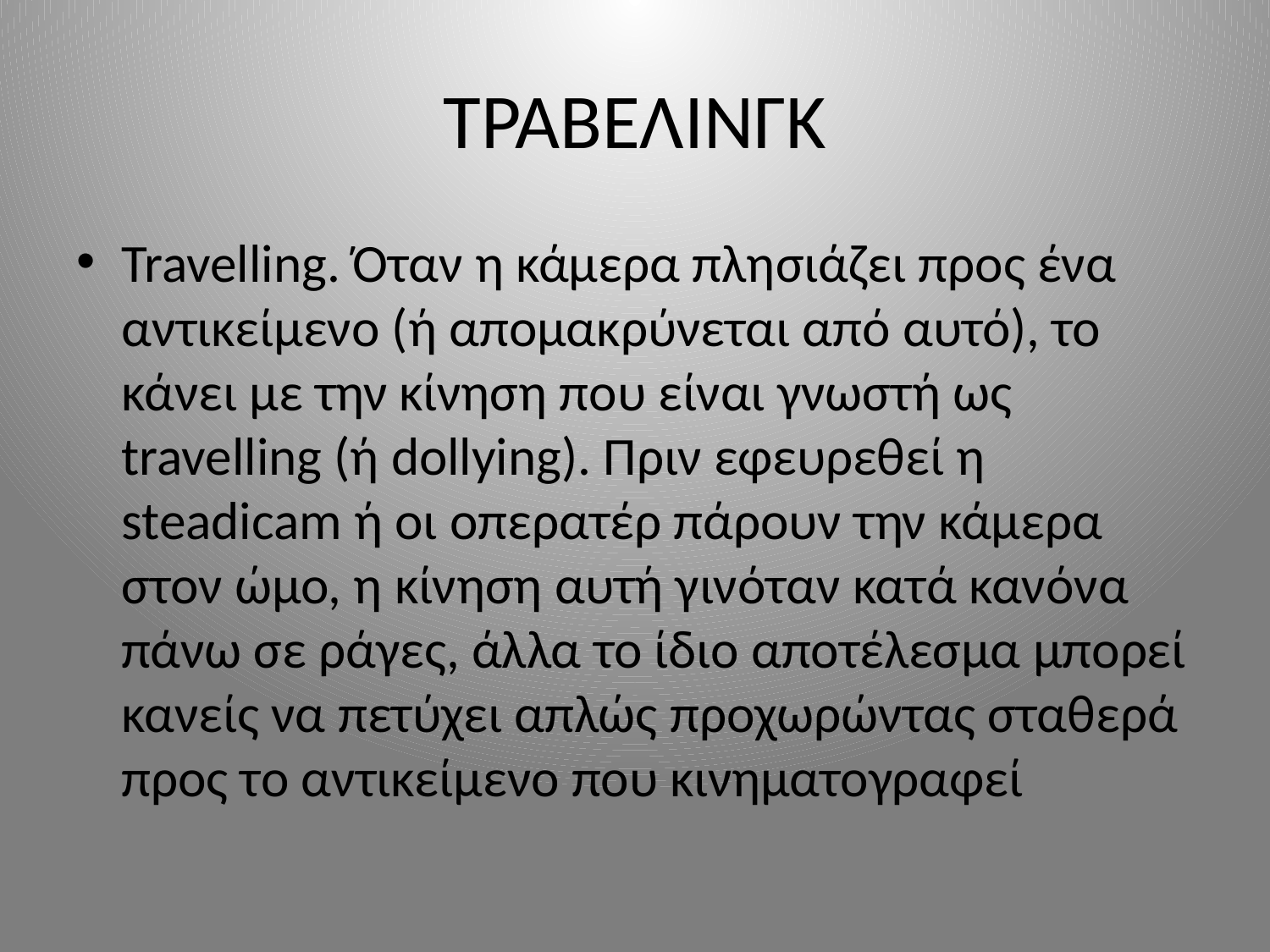

# ΤΡΑΒΕΛΙΝΓΚ
Travelling. Όταν η κάμερα πλησιάζει προς ένα αντικείμενο (ή απομακρύνεται από αυτό), το κάνει με την κίνηση που είναι γνωστή ως travelling (ή dollying). Πριν εφευρεθεί η steadicam ή οι οπερατέρ πάρουν την κάμερα στον ώμο, η κίνηση αυτή γινόταν κατά κανόνα πάνω σε ράγες, άλλα το ίδιο αποτέλεσμα μπορεί κανείς να πετύχει απλώς προχωρώντας σταθερά προς το αντικείμενο που κινηματογραφεί